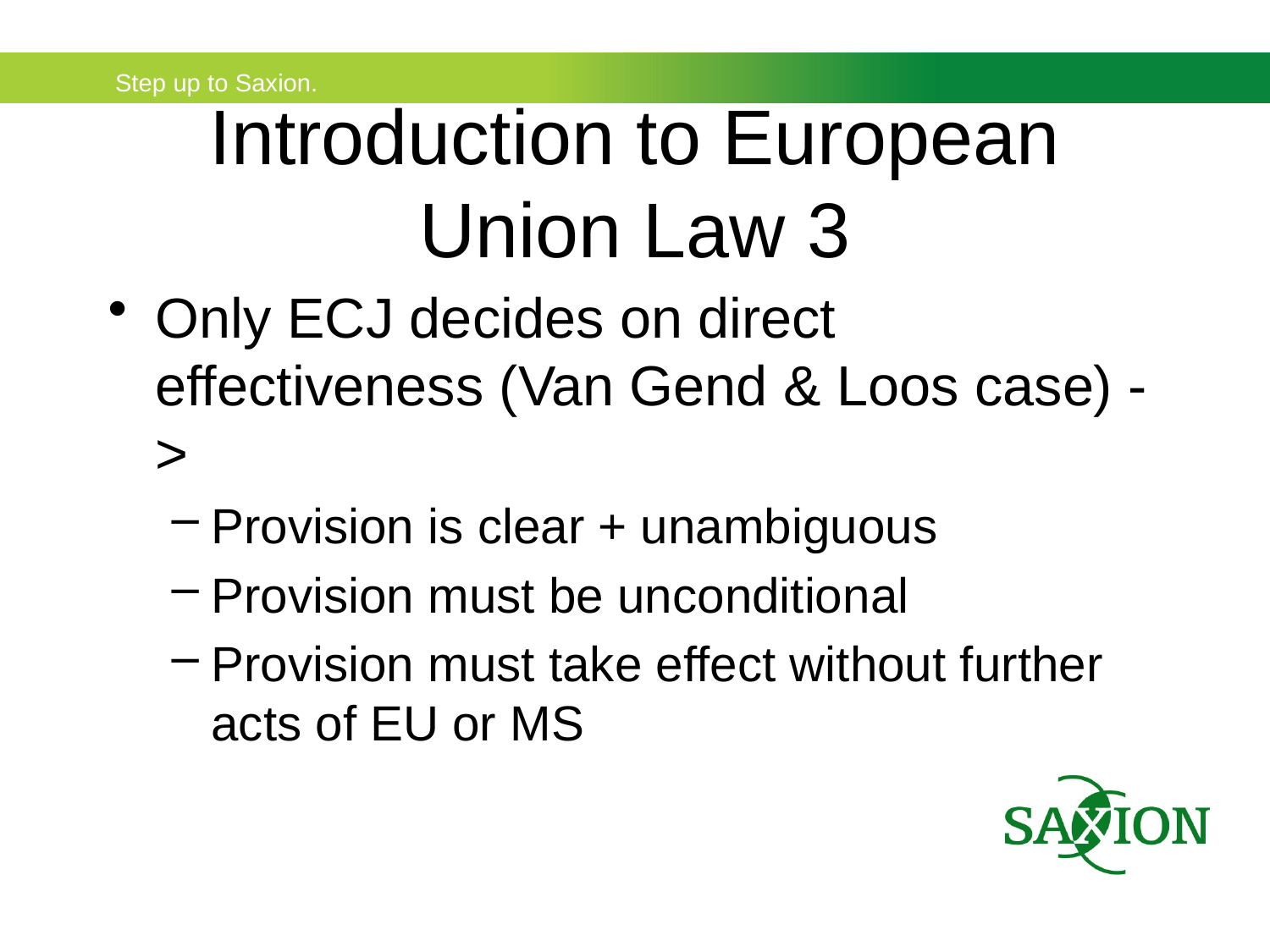

# Introduction to European Union Law 3
Only ECJ decides on direct effectiveness (Van Gend & Loos case) ->
Provision is clear + unambiguous
Provision must be unconditional
Provision must take effect without further acts of EU or MS